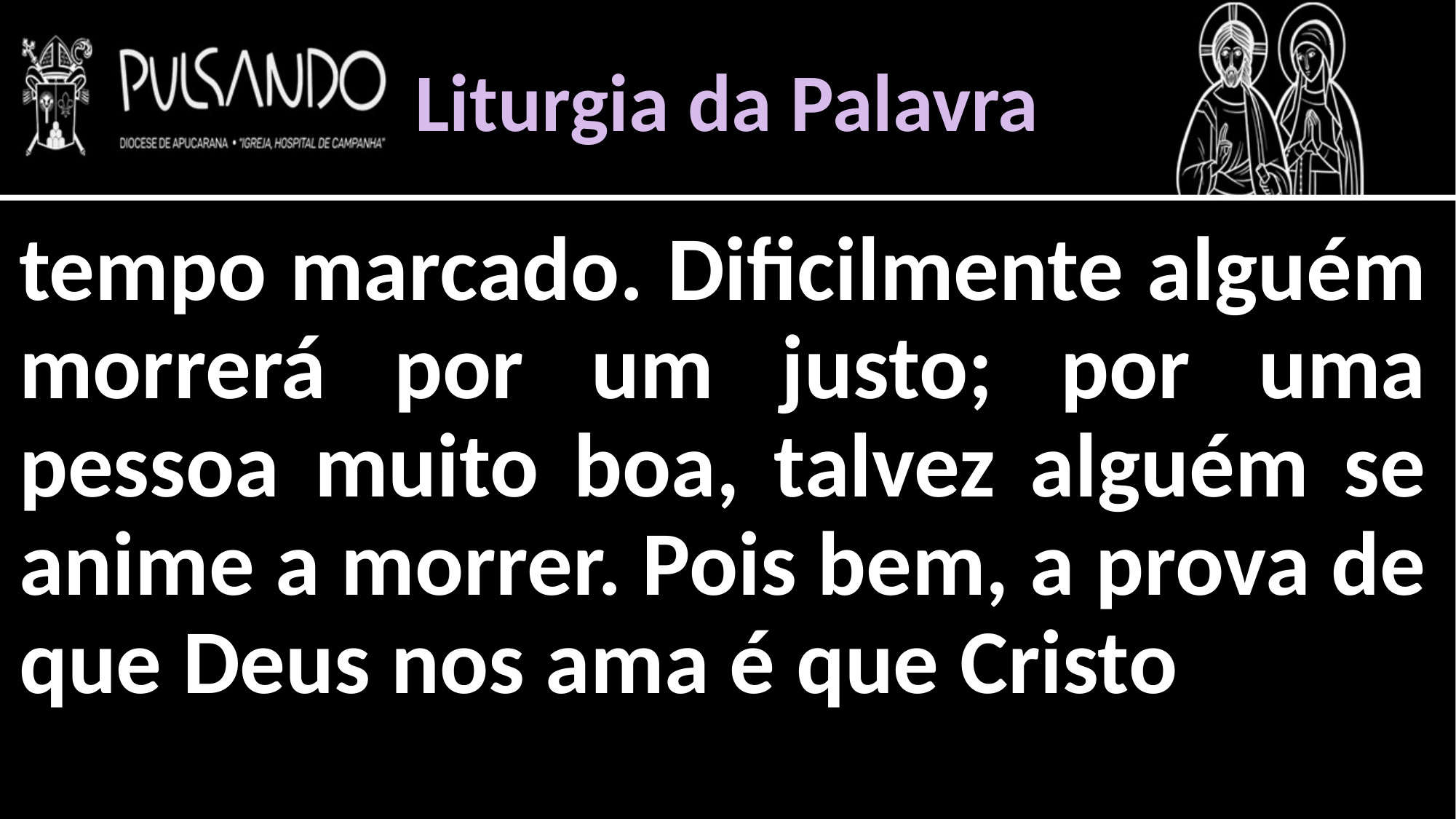

Liturgia da Palavra
tempo marcado. Dificilmente alguém morrerá por um justo; por uma pessoa muito boa, talvez alguém se anime a morrer. Pois bem, a prova de que Deus nos ama é que Cristo